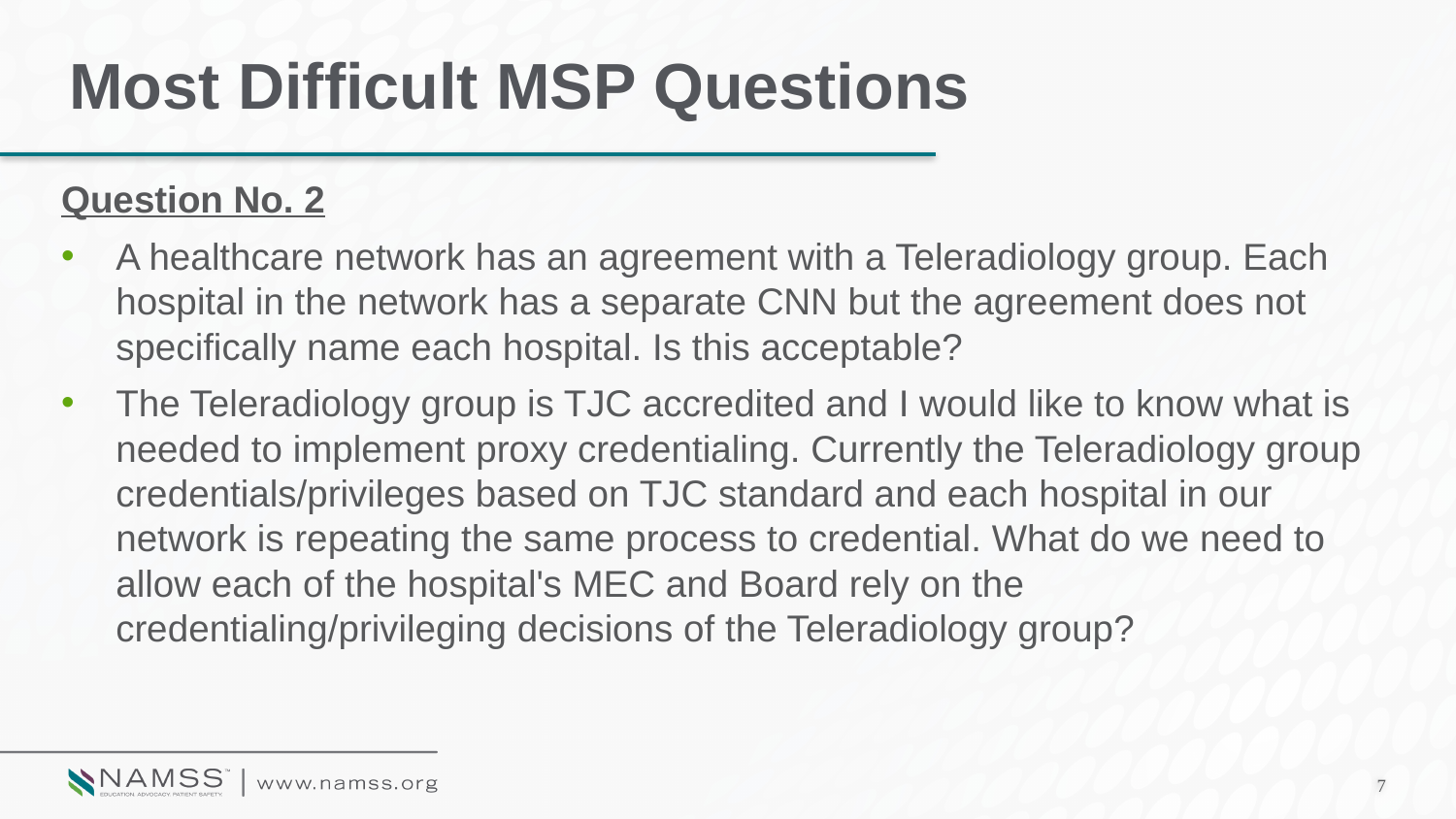

# Most Difficult MSP Questions
Question No. 2
A healthcare network has an agreement with a Teleradiology group. Each hospital in the network has a separate CNN but the agreement does not specifically name each hospital. Is this acceptable?
The Teleradiology group is TJC accredited and I would like to know what is needed to implement proxy credentialing. Currently the Teleradiology group credentials/privileges based on TJC standard and each hospital in our network is repeating the same process to credential. What do we need to allow each of the hospital's MEC and Board rely on the credentialing/privileging decisions of the Teleradiology group?